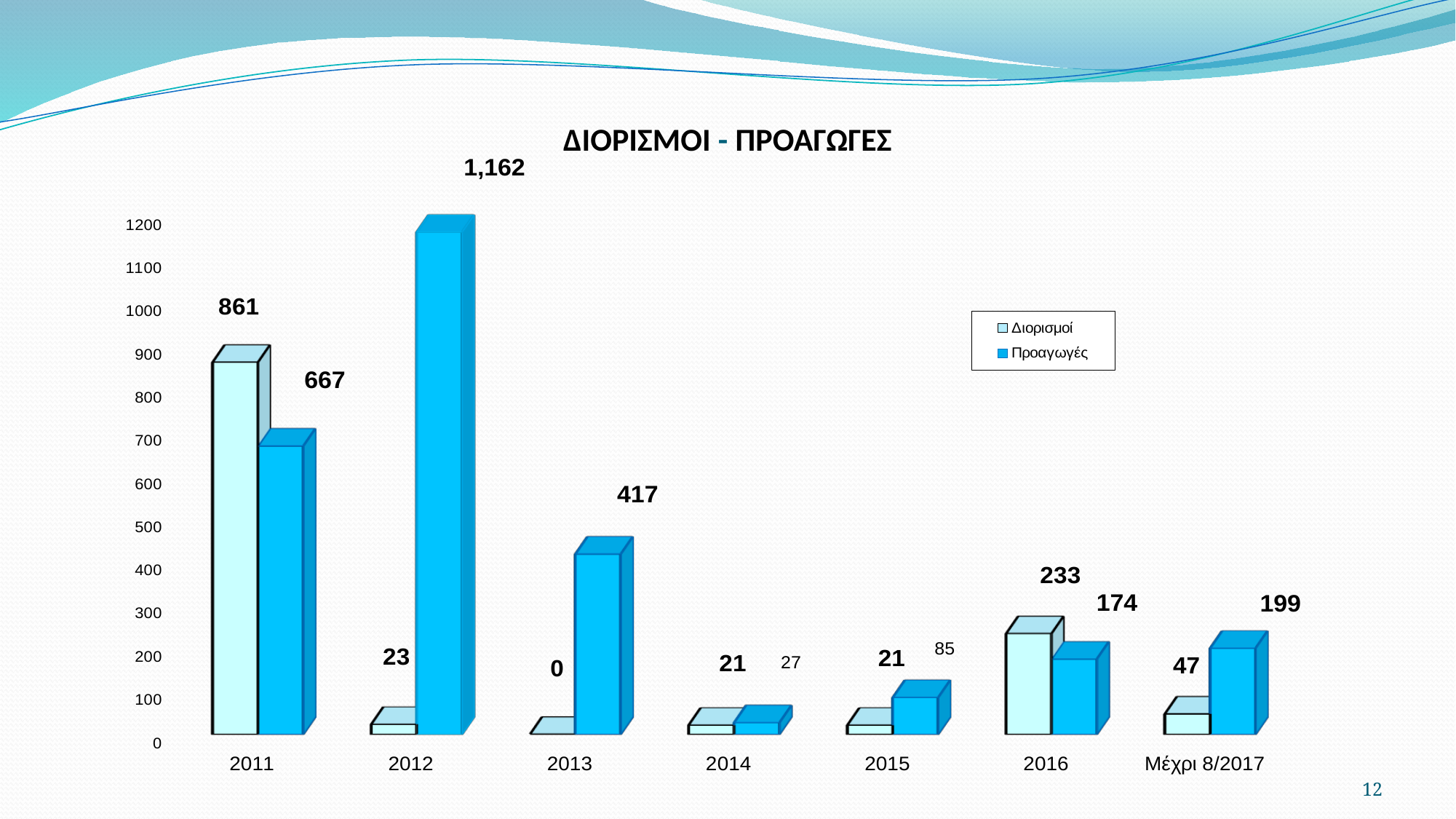

# Διορισμοι - Προαγωγεσ

[unsupported chart]

12